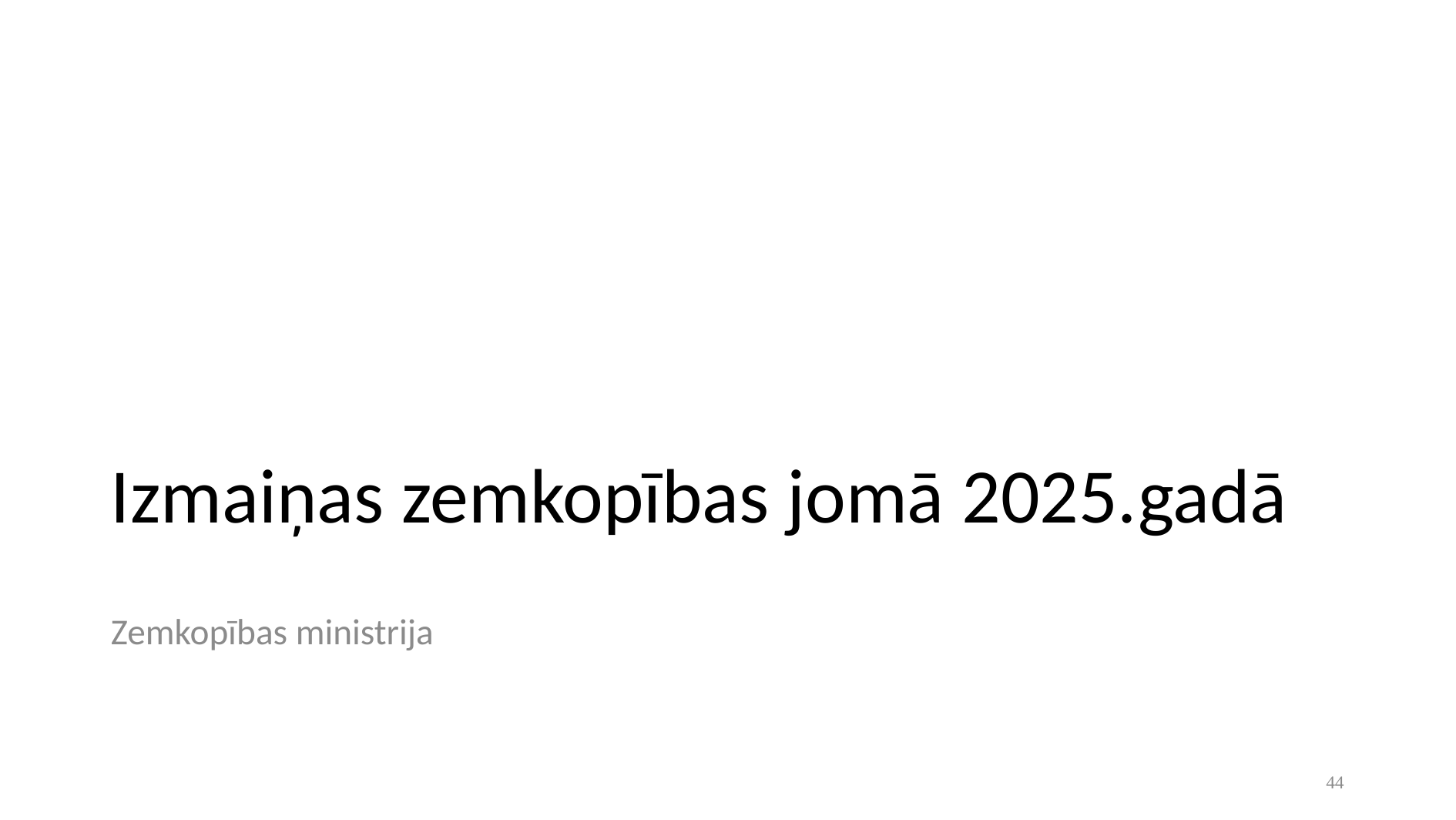

# Izmaiņas zemkopības jomā 2025.gadā

Zemkopības ministrija
44